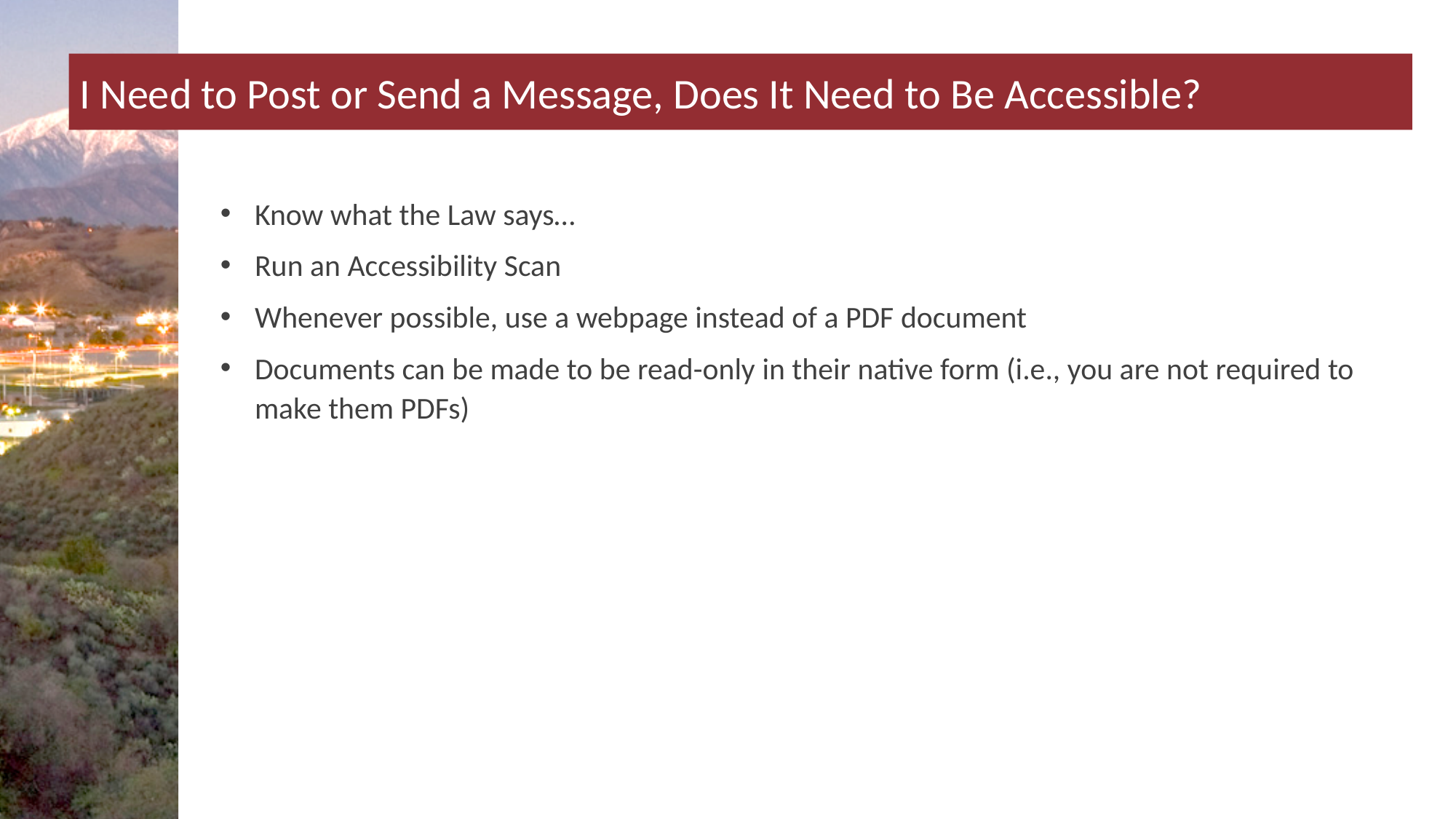

# I Need to Post or Send a Message, Does It Need to Be Accessible?
Know what the Law says…
Run an Accessibility Scan
Whenever possible, use a webpage instead of a PDF document
Documents can be made to be read-only in their native form (i.e., you are not required to make them PDFs)